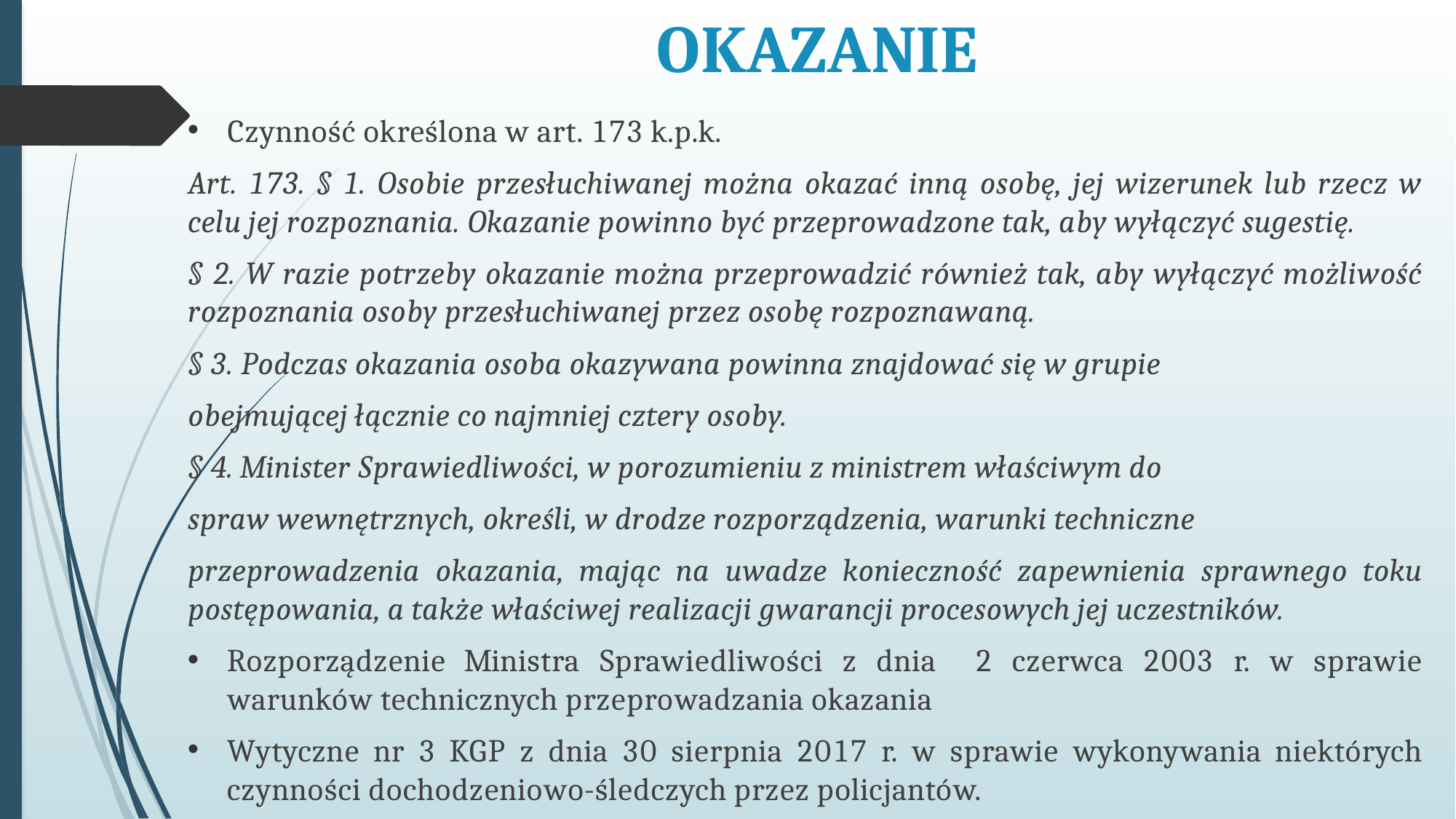

# OKAZANIE
Czynność określona w art. 173 k.p.k.
Art. 173. § 1. Osobie przesłuchiwanej można okazać inną osobę, jej wizerunek lub rzecz w celu jej rozpoznania. Okazanie powinno być przeprowadzone tak, aby wyłączyć sugestię.
§ 2. W razie potrzeby okazanie można przeprowadzić również tak, aby wyłączyć możliwość rozpoznania osoby przesłuchiwanej przez osobę rozpoznawaną.
§ 3. Podczas okazania osoba okazywana powinna znajdować się w grupie
obejmującej łącznie co najmniej cztery osoby.
§ 4. Minister Sprawiedliwości, w porozumieniu z ministrem właściwym do
spraw wewnętrznych, określi, w drodze rozporządzenia, warunki techniczne
przeprowadzenia okazania, mając na uwadze konieczność zapewnienia sprawnego toku postępowania, a także właściwej realizacji gwarancji procesowych jej uczestników.
Rozporządzenie Ministra Sprawiedliwości z dnia  2 czerwca 2003 r. w sprawie warunków technicznych przeprowadzania okazania
Wytyczne nr 3 KGP z dnia 30 sierpnia 2017 r. w sprawie wykonywania niektórych czynności dochodzeniowo-śledczych przez policjantów.